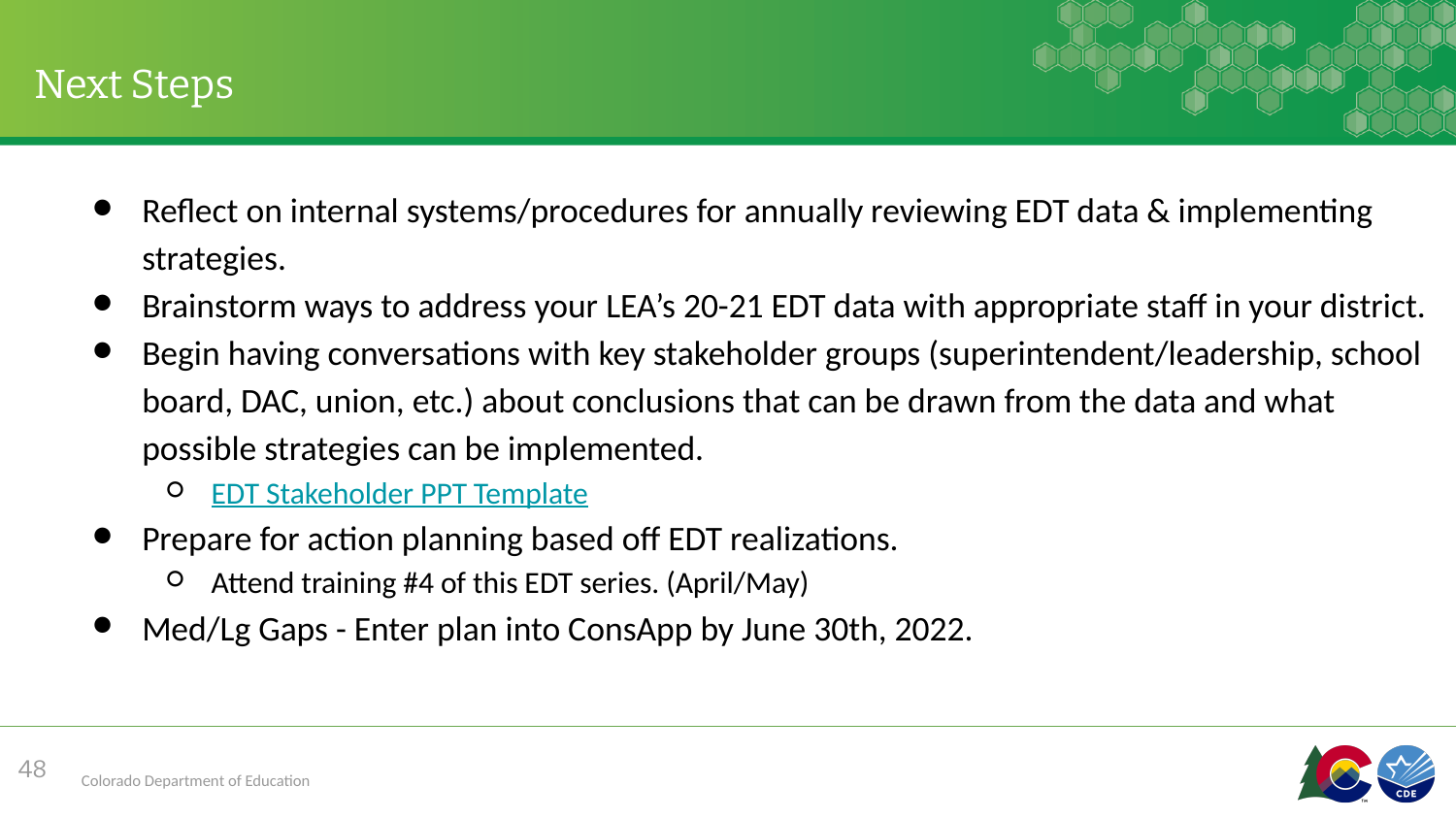

# Next Steps
Reflect on internal systems/procedures for annually reviewing EDT data & implementing strategies.
Brainstorm ways to address your LEA’s 20-21 EDT data with appropriate staff in your district.
Begin having conversations with key stakeholder groups (superintendent/leadership, school board, DAC, union, etc.) about conclusions that can be drawn from the data and what possible strategies can be implemented.
EDT Stakeholder PPT Template
Prepare for action planning based off EDT realizations.
Attend training #4 of this EDT series. (April/May)
Med/Lg Gaps - Enter plan into ConsApp by June 30th, 2022.
48